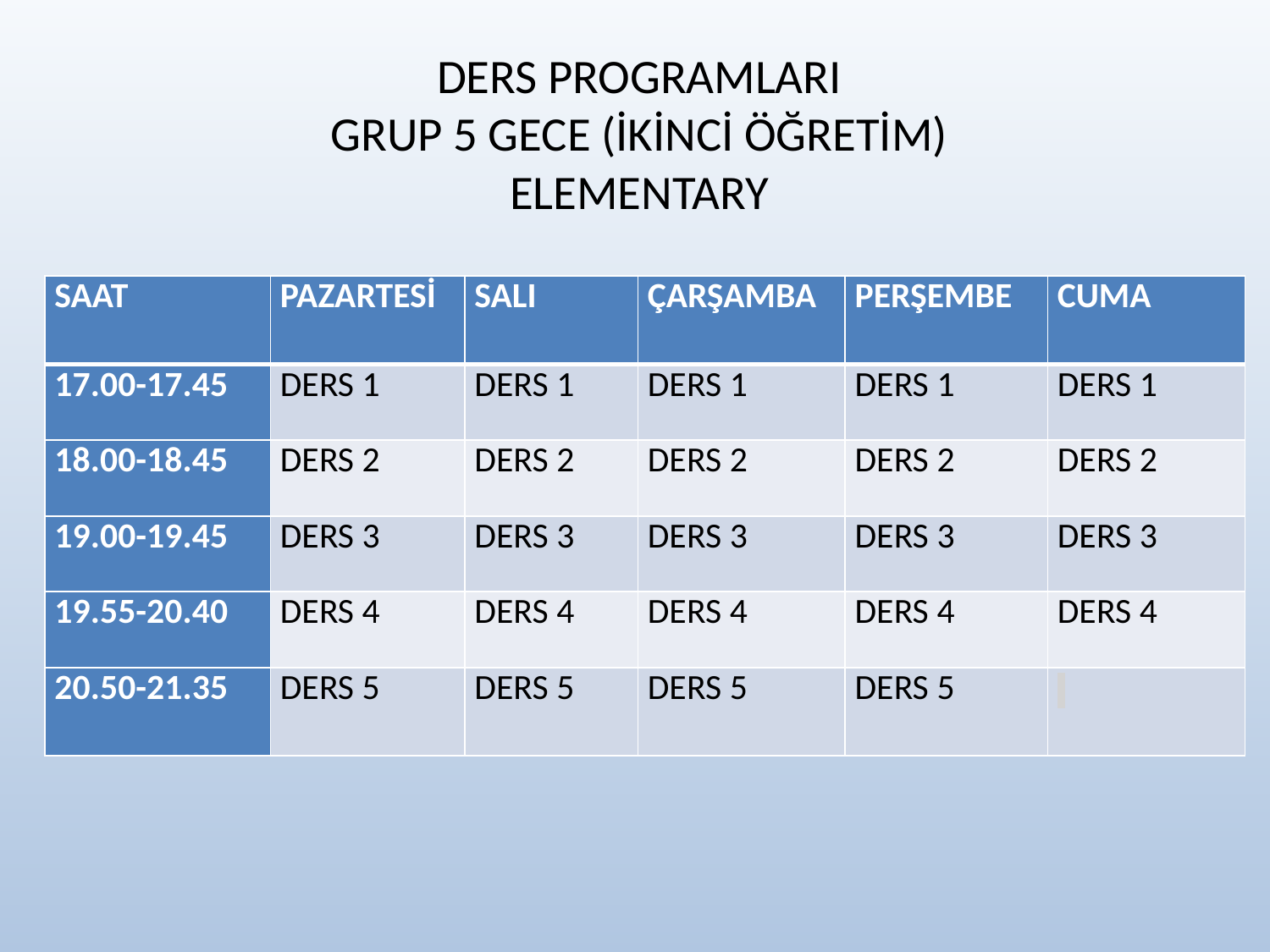

# DERS PROGRAMLARI GRUP 5 GECE (İKİNCİ ÖĞRETİM) ELEMENTARY
| SAAT | PAZARTESİ | SALI | ÇARŞAMBA | PERŞEMBE | CUMA |
| --- | --- | --- | --- | --- | --- |
| 17.00-17.45 | DERS 1 | DERS 1 | DERS 1 | DERS 1 | DERS 1 |
| 18.00-18.45 | DERS 2 | DERS 2 | DERS 2 | DERS 2 | DERS 2 |
| 19.00-19.45 | DERS 3 | DERS 3 | DERS 3 | DERS 3 | DERS 3 |
| 19.55-20.40 | DERS 4 | DERS 4 | DERS 4 | DERS 4 | DERS 4 |
| 20.50-21.35 | DERS 5 | DERS 5 | DERS 5 | DERS 5 |  |